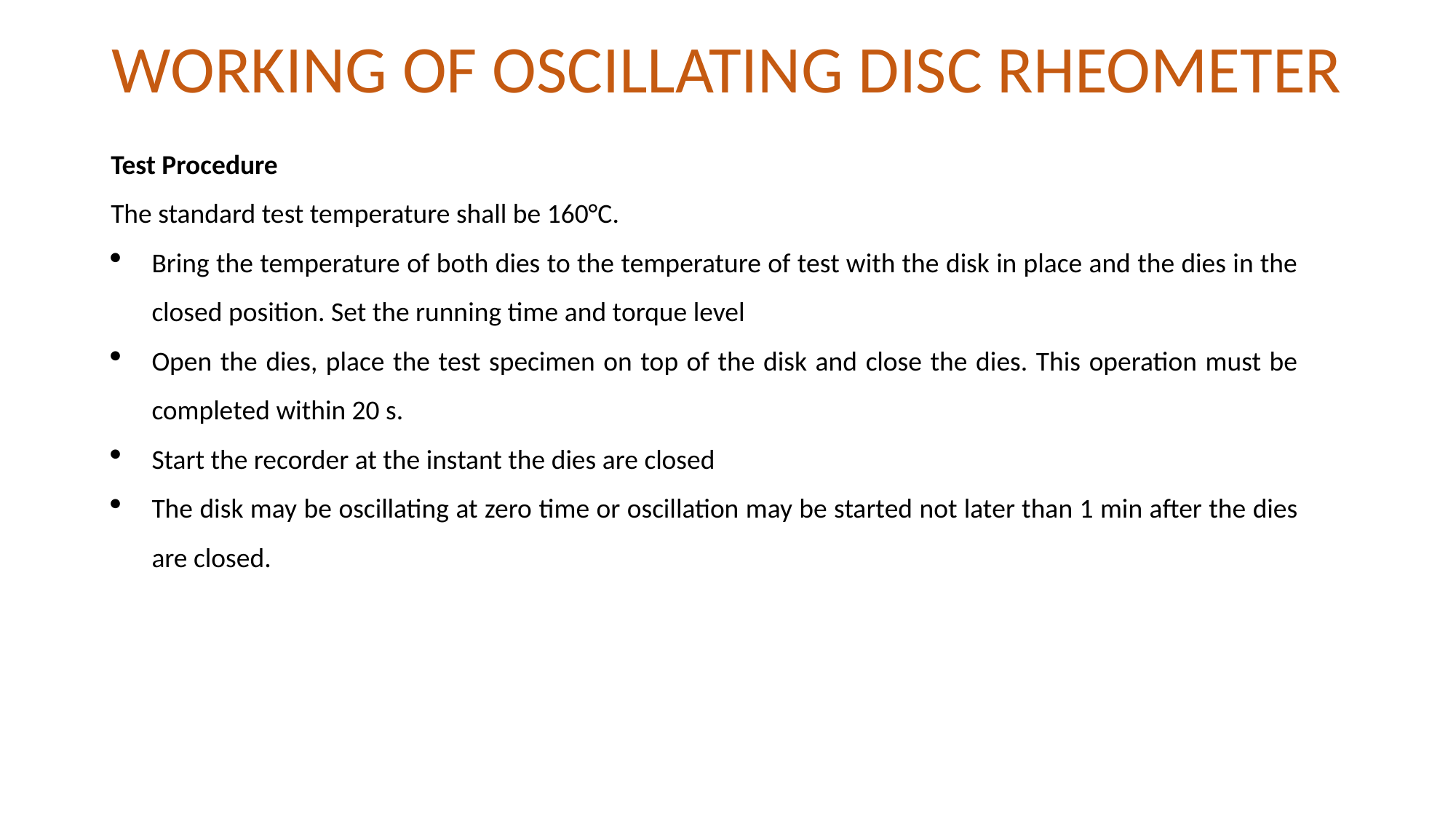

WORKING OF OSCILLATING DISC RHEOMETER
Test Procedure
The standard test temperature shall be 160°C.
Bring the temperature of both dies to the temperature of test with the disk in place and the dies in the closed position. Set the running time and torque level
Open the dies, place the test specimen on top of the disk and close the dies. This operation must be completed within 20 s.
Start the recorder at the instant the dies are closed
The disk may be oscillating at zero time or oscillation may be started not later than 1 min after the dies are closed.